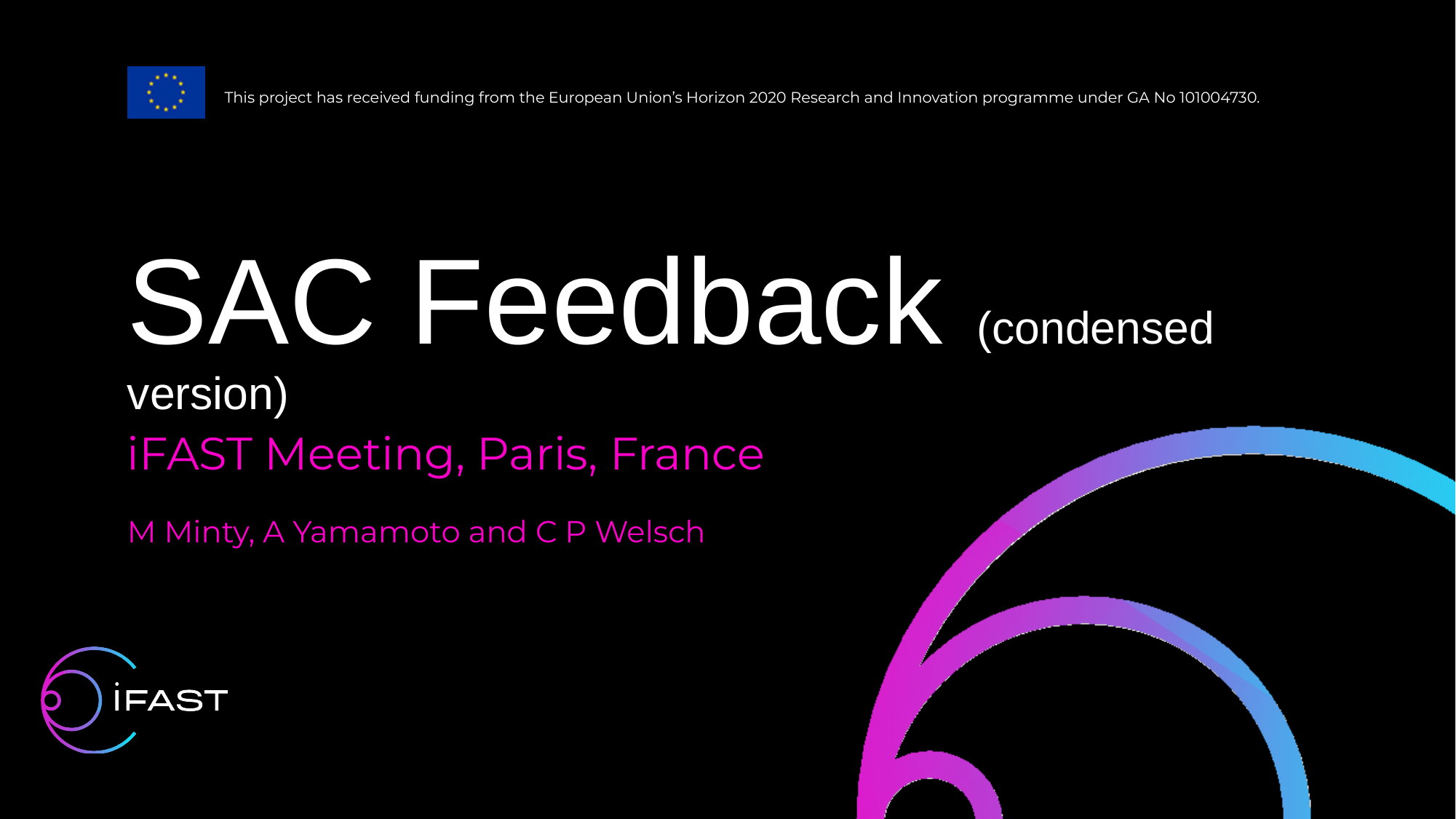

SAC Feedback (condensed version)
iFAST Meeting, Paris, France
M Minty, A Yamamoto and C P Welsch